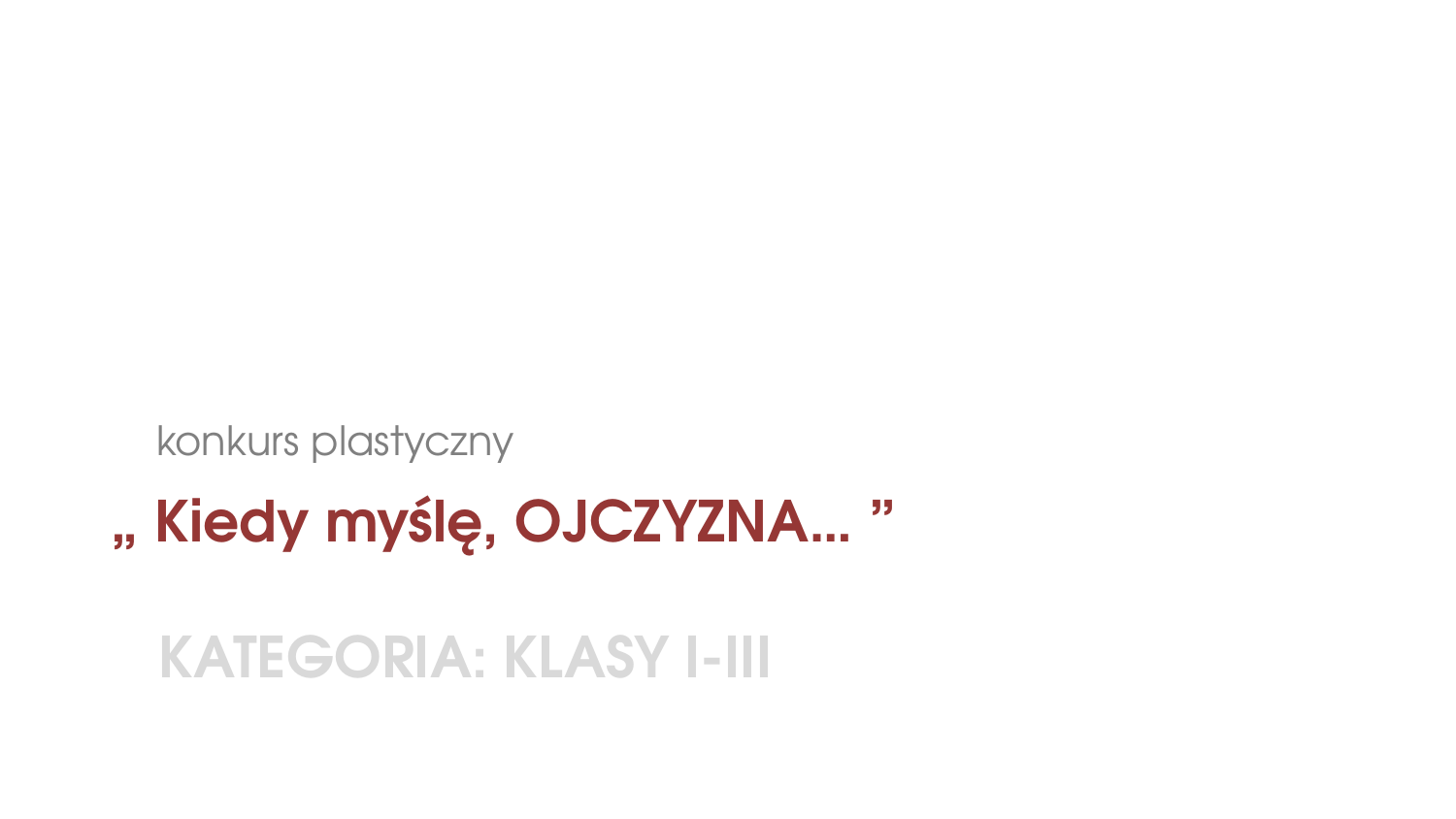

konkurs plastyczny
„ Kiedy myślę, OJCZYZNA… ”

   KATEGORIA: KLASY I-III